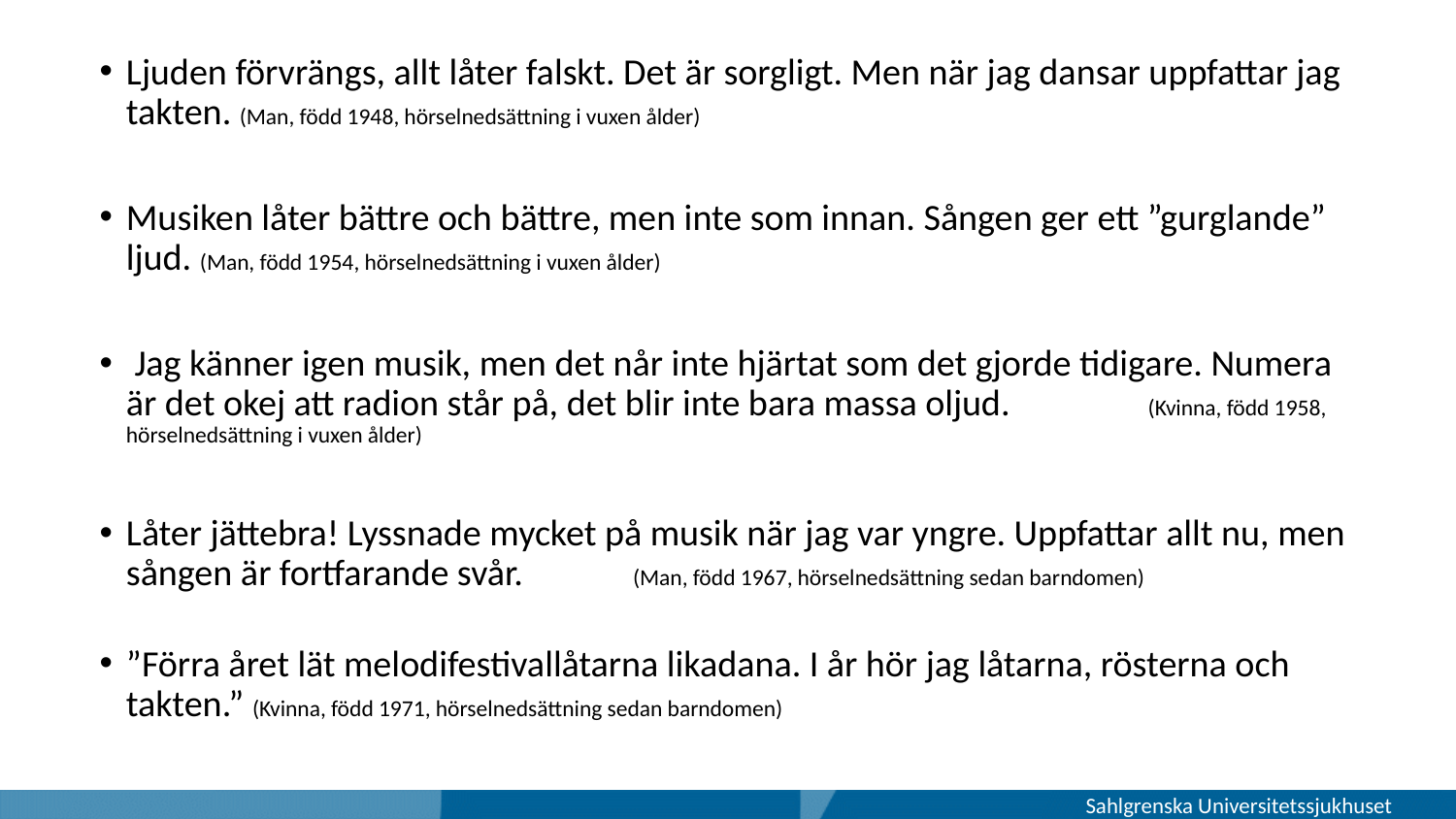

Ljuden förvrängs, allt låter falskt. Det är sorgligt. Men när jag dansar uppfattar jag takten. (Man, född 1948, hörselnedsättning i vuxen ålder)

Musiken låter bättre och bättre, men inte som innan. Sången ger ett ”gurglande” ljud. (Man, född 1954, hörselnedsättning i vuxen ålder)

 Jag känner igen musik, men det når inte hjärtat som det gjorde tidigare. Numera är det okej att radion står på, det blir inte bara massa oljud. 		 (Kvinna, född 1958, hörselnedsättning i vuxen ålder)

Låter jättebra! Lyssnade mycket på musik när jag var yngre. Uppfattar allt nu, men sången är fortfarande svår. 	(Man, född 1967, hörselnedsättning sedan barndomen)

”Förra året lät melodifestivallåtarna likadana. I år hör jag låtarna, rösterna och takten.” (Kvinna, född 1971, hörselnedsättning sedan barndomen)